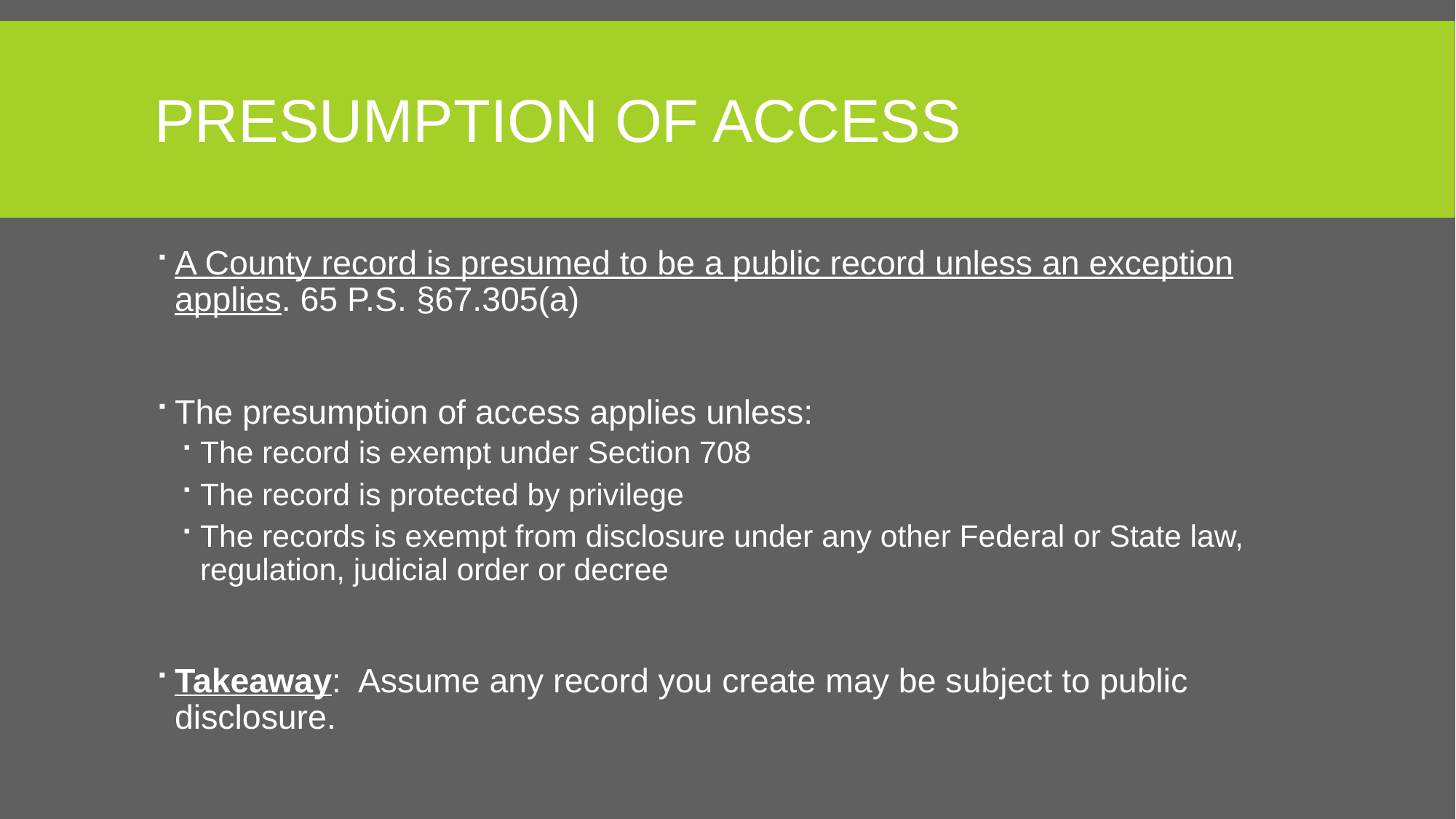

# Presumption of Access
A County record is presumed to be a public record unless an exception applies. 65 P.S. §67.305(a)

The presumption of access applies unless:
The record is exempt under Section 708
The record is protected by privilege
The records is exempt from disclosure under any other Federal or State law, regulation, judicial order or decree

Takeaway:  Assume any record you create may be subject to public disclosure.